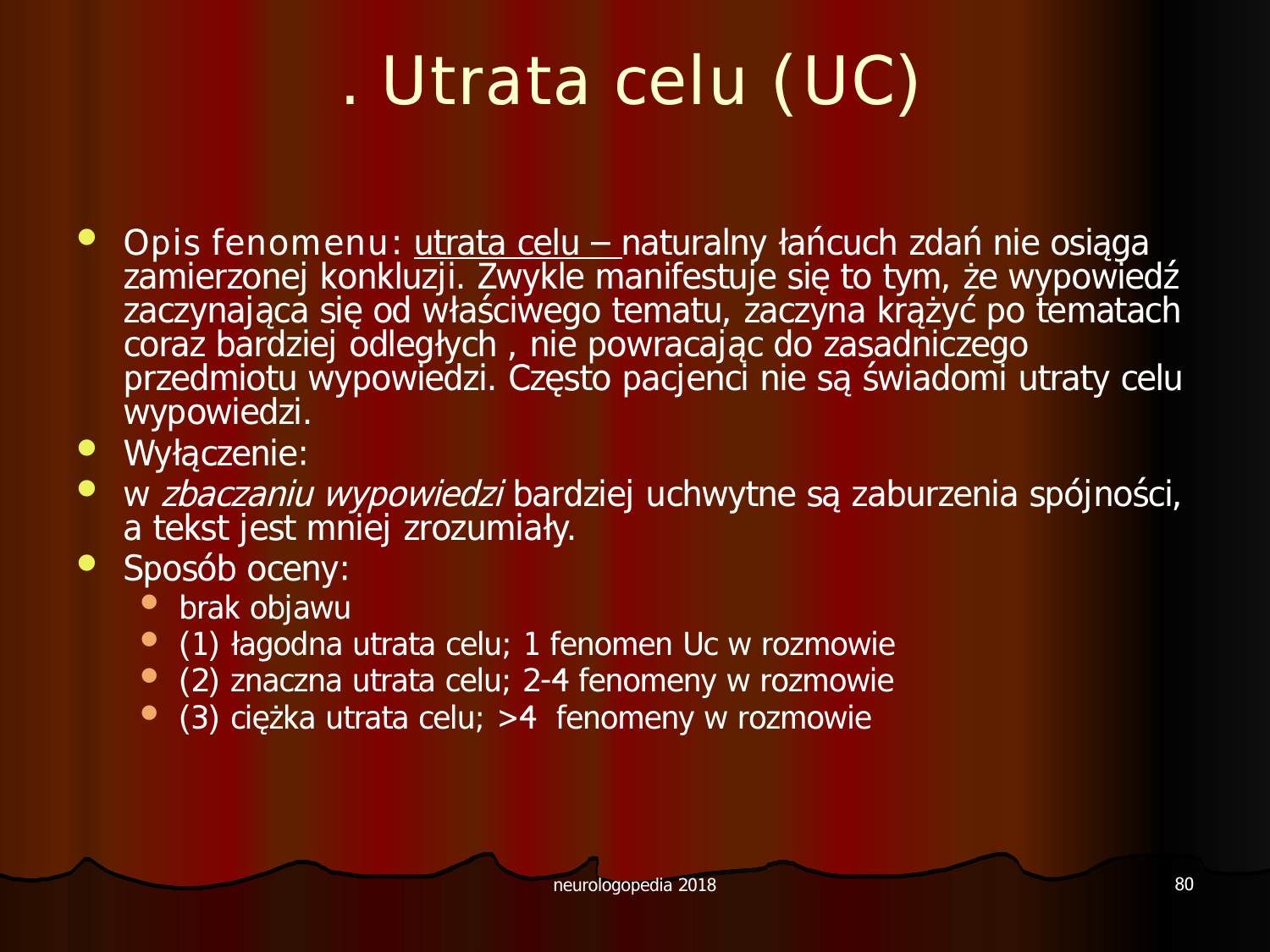

# . Utrata celu (UC)
Opis fenomenu: utrata celu – naturalny łańcuch zdań nie osiąga zamierzonej konkluzji. Zwykle manifestuje się to tym, że wypowiedź zaczynająca się od właściwego tematu, zaczyna krążyć po tematach coraz bardziej odległych , nie powracając do zasadniczego przedmiotu wypowiedzi. Często pacjenci nie są świadomi utraty celu wypowiedzi.
Wyłączenie:
w zbaczaniu wypowiedzi bardziej uchwytne są zaburzenia spójności, a tekst jest mniej zrozumiały.
Sposób oceny:
brak objawu
(1) łagodna utrata celu; 1 fenomen Uc w rozmowie
(2) znaczna utrata celu; 2-4 fenomeny w rozmowie
(3) ciężka utrata celu; >4  fenomeny w rozmowie
80
neurologopedia 2018